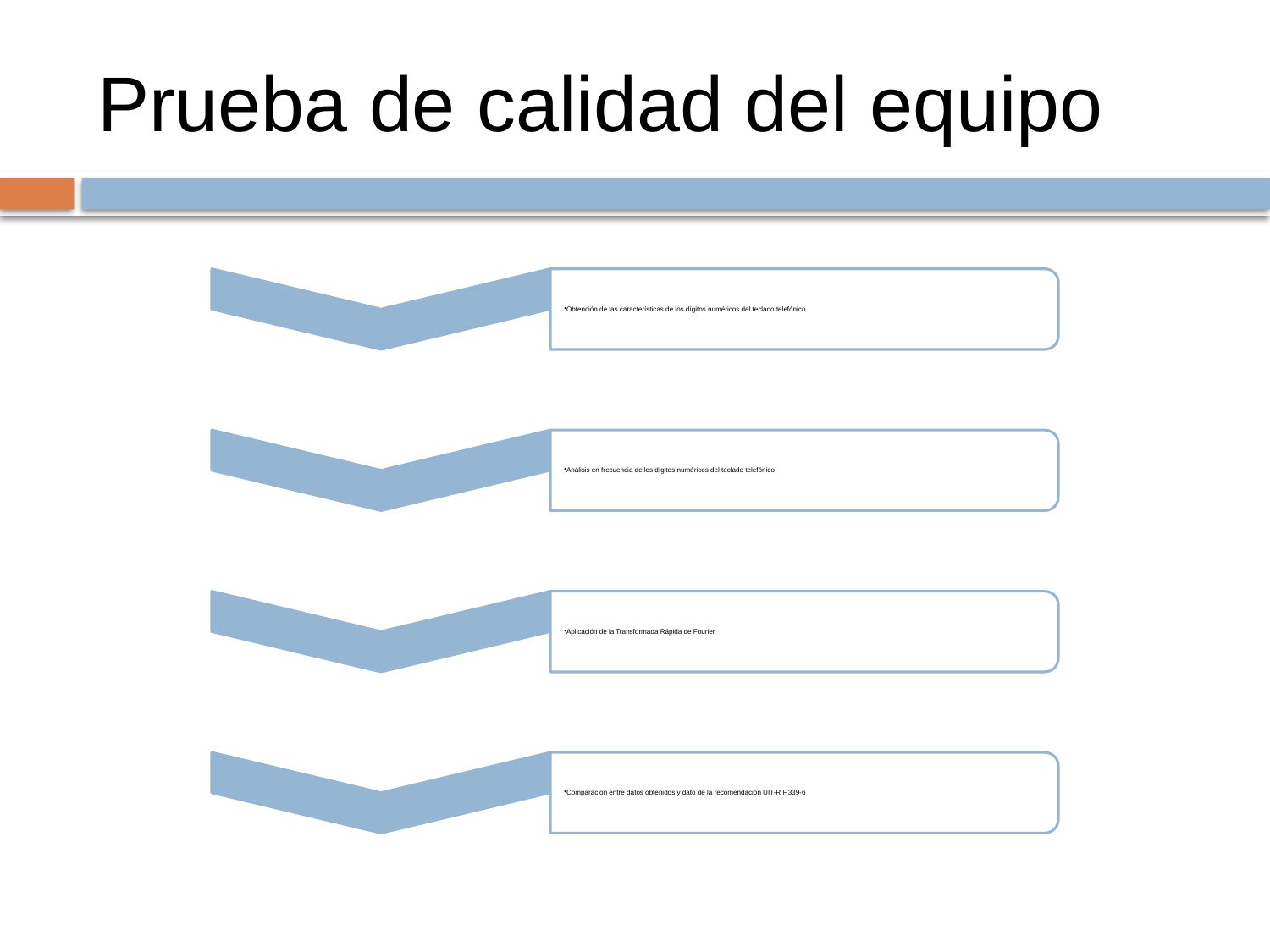

# Prueba de calidad del equipo
Obtención de las características de los dígitos numéricos del teclado telefónico
Análisis en frecuencia de los dígitos numéricos del teclado telefónico
Aplicación de la Transformada Rápida de Fourier
Comparación entre datos obtenidos y dato de la recomendación UIT-R F.339-6